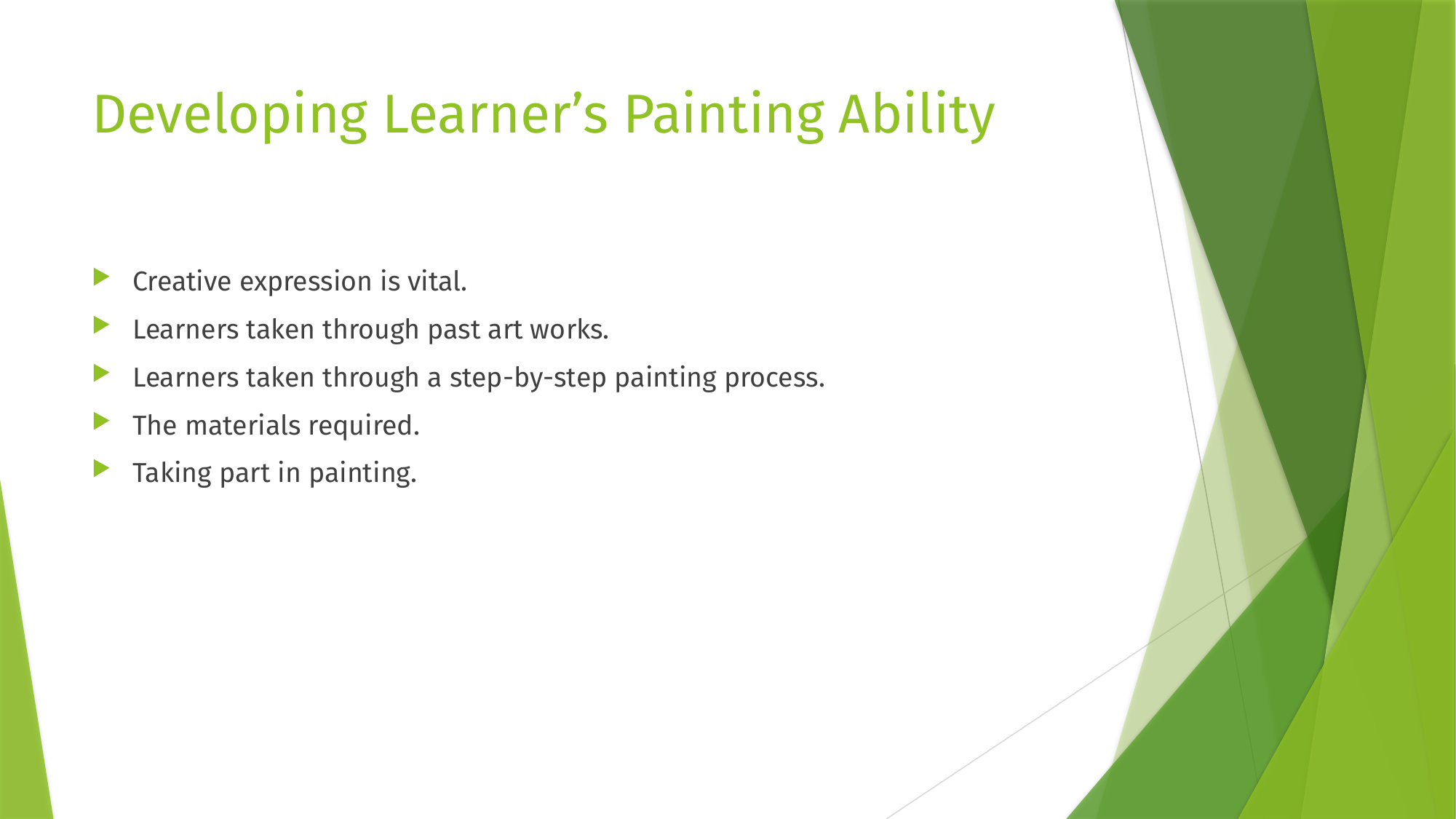

# Developing Learner’s Painting Ability
Creative expression is vital.
Learners taken through past art works.
Learners taken through a step-by-step painting process.
The materials required.
Taking part in painting.